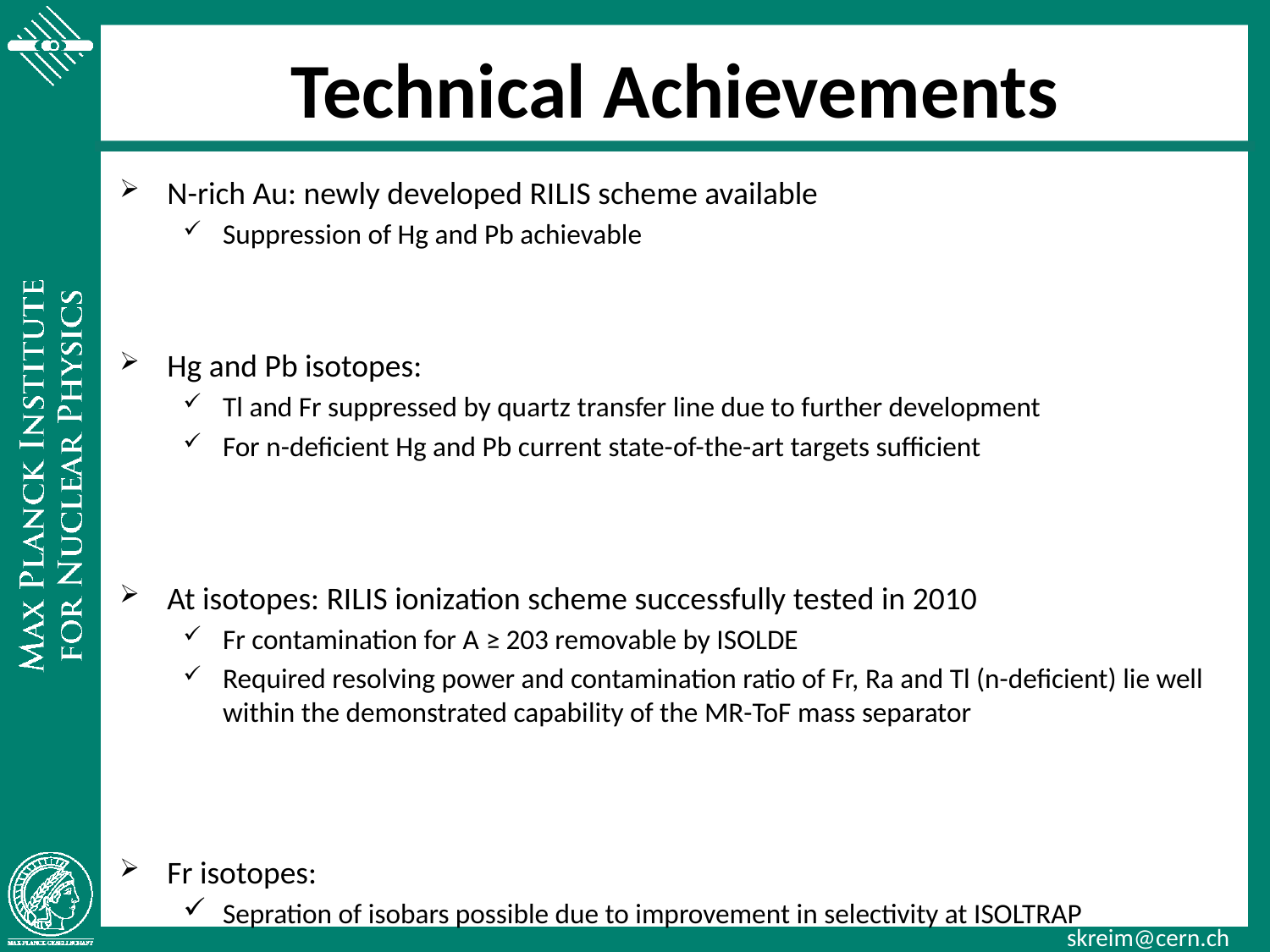

# Technical Achievements
N-rich Au: newly developed RILIS scheme available
Suppression of Hg and Pb achievable

Hg and Pb isotopes:
Tl and Fr suppressed by quartz transfer line due to further development
For n-deficient Hg and Pb current state-of-the-art targets sufficient

At isotopes: RILIS ionization scheme successfully tested in 2010
Fr contamination for A ≥ 203 removable by ISOLDE
Required resolving power and contamination ratio of Fr, Ra and Tl (n-deficient) lie well within the demonstrated capability of the MR-ToF mass separator

Fr isotopes:
Sepration of isobars possible due to improvement in selectivity at ISOLTRAP
skreim@cern.ch